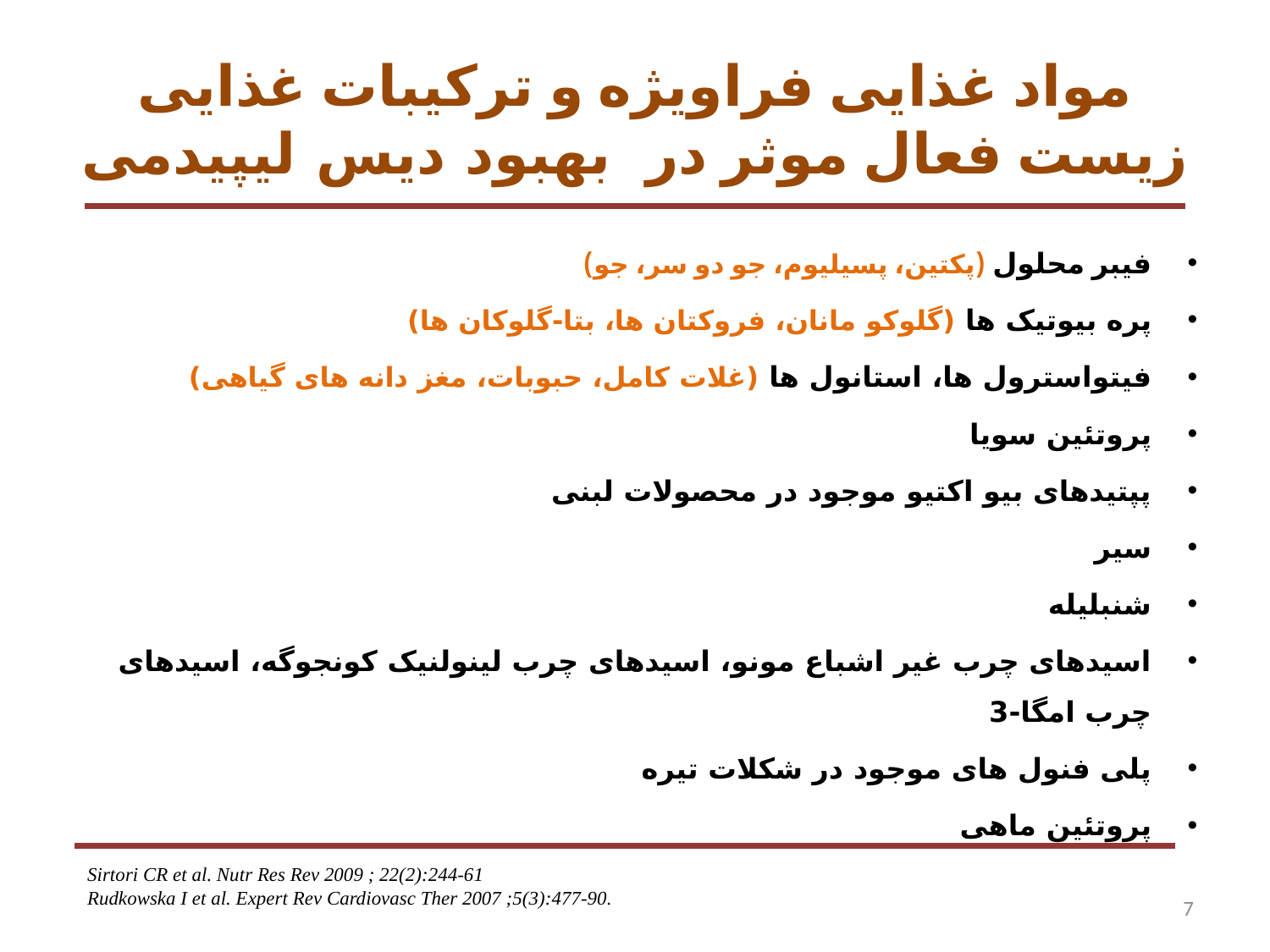

# مواد غذایی فراویژه و ترکیبات غذایی زیست فعال موثر در  بهبود دیس لیپیدمی
فیبر محلول (پکتین، پسیلیوم، جو دو سر، جو)
پره بیوتیک ها (گلوکو مانان، فروکتان ها، بتا-گلوکان ها)
فیتواسترول ها، استانول ها (غلات کامل، حبوبات، مغز دانه های گیاهی)
پروتئین سویا
پپتیدهای بیو اکتیو موجود در محصولات لبنی
سیر
شنبلیله
اسیدهای چرب غیر اشباع مونو، اسیدهای چرب لینولنیک کونجوگه، اسیدهای چرب امگا-3
پلی فنول های موجود در شکلات تیره
پروتئین ماهی
Sirtori CR et al. Nutr Res Rev 2009 ; 22(2):244-61
Rudkowska I et al. Expert Rev Cardiovasc Ther 2007 ;5(3):477-90.
7